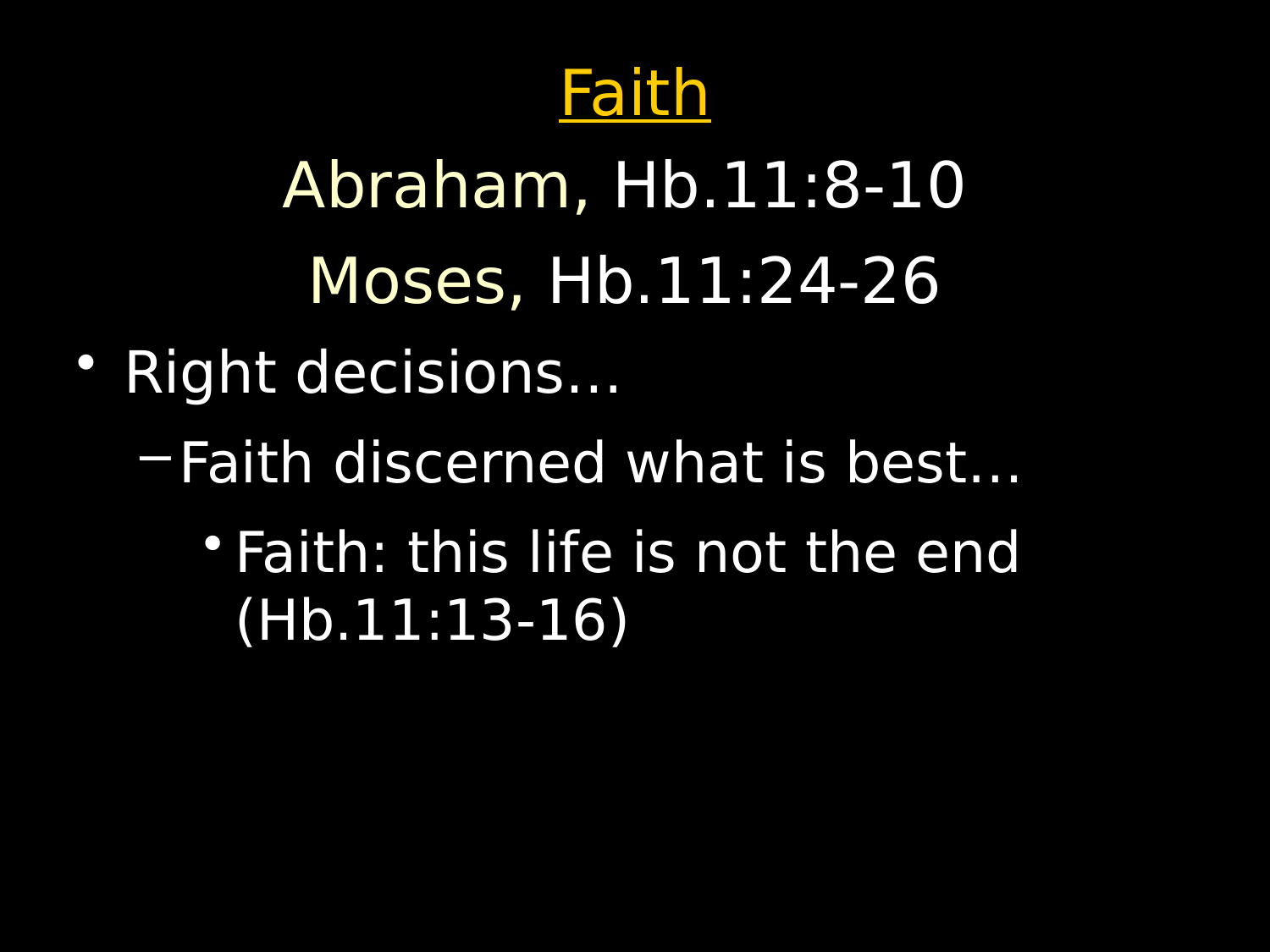

# Faith
Abraham, Hb.11:8-10
Moses, Hb.11:24-26
Right decisions…
Faith discerned what is best…
Faith: this life is not the end (Hb.11:13-16)